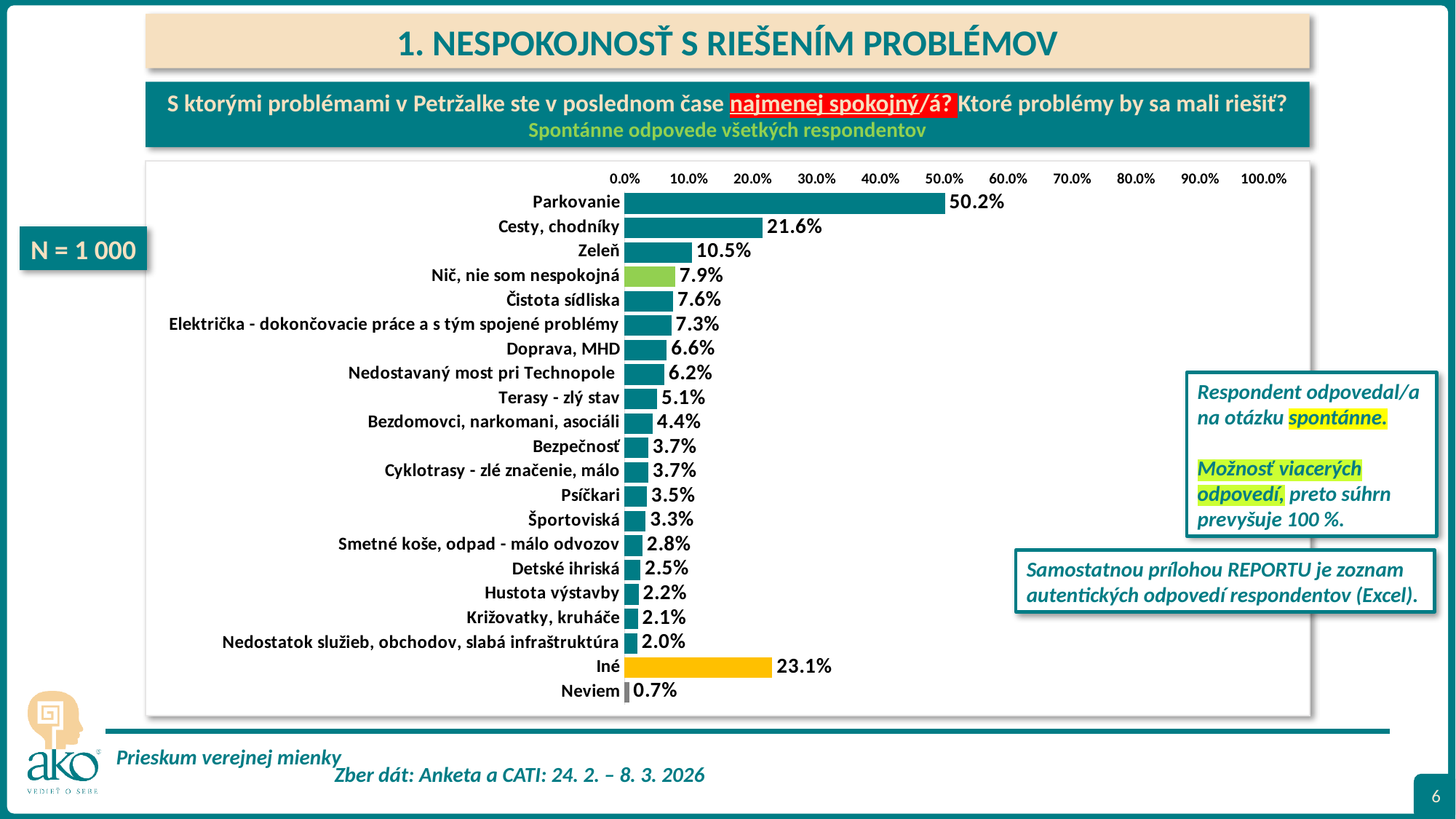

1. NESPOKOJNOSŤ S RIEŠENÍM PROBLÉMOV
S ktorými problémami v Petržalke ste v poslednom čase najmenej spokojný/á? Ktoré problémy by sa mali riešiť?
Spontánne odpovede všetkých respondentov

### Chart

| Category |  |
|---|---|
| Parkovanie | 0.5015015015015015 |
| Cesty, chodníky | 0.2162162162162162 |
| Zeleň | 0.10510510510510511 |
| Nič, nie som nespokojná | 0.07907907907907907 |
| Čistota sídliska | 0.07607607607607608 |
| Električka - dokončovacie práce a s tým spojené problémy | 0.07307307307307308 |
| Doprava, MHD | 0.06606606606606608 |
| Nedostavaný most pri Technopole  | 0.06206206206206206 |
| Terasy - zlý stav | 0.05105105105105105 |
| Bezdomovci, narkomani, asociáli | 0.044044044044044044 |
| Bezpečnosť | 0.037037037037037035 |
| Cyklotrasy - zlé značenie, málo | 0.037037037037037035 |
| Psíčkari | 0.035035035035035036 |
| Športoviská | 0.03303303303303304 |
| Smetné koše, odpad - málo odvozov | 0.028028028028028028 |
| Detské ihriská | 0.025025025025025027 |
| Hustota výstavby | 0.022022022022022022 |
| Križovatky, kruháče | 0.021021021021021023 |
| Nedostatok služieb, obchodov, slabá infraštruktúra | 0.020020020020020023 |
| Iné | 0.23123123123123124 |
| Neviem | 0.007007007007007007 |
N = 1 000
Respondent odpovedal/a na otázku spontánne.

Možnosť viacerých odpovedí, preto súhrn prevyšuje 100 %.
Samostatnou prílohou REPORTU je zoznam autentických odpovedí respondentov (Excel).
6